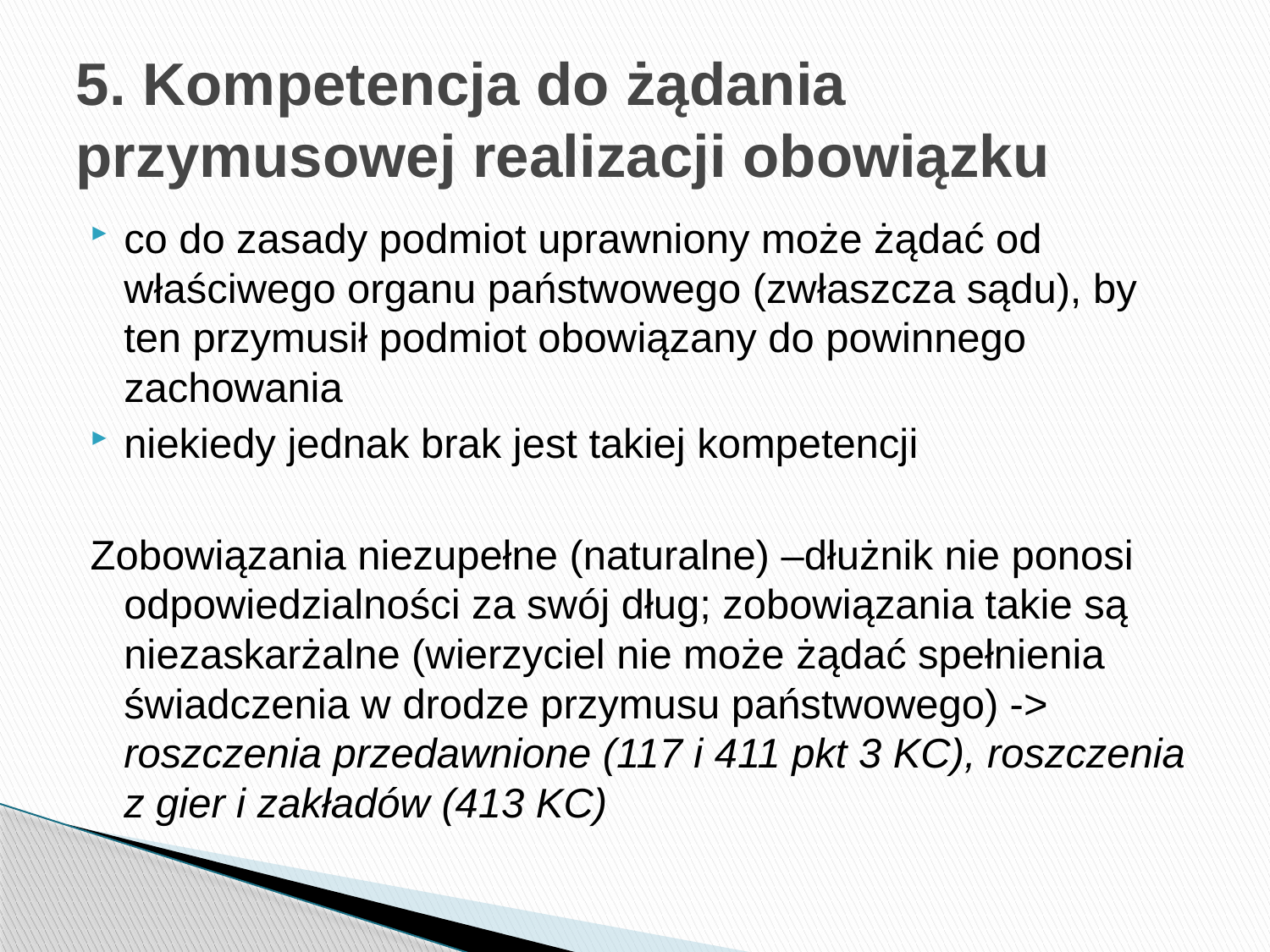

# 5. Kompetencja do żądania przymusowej realizacji obowiązku
co do zasady podmiot uprawniony może żądać od właściwego organu państwowego (zwłaszcza sądu), by ten przymusił podmiot obowiązany do powinnego zachowania
niekiedy jednak brak jest takiej kompetencji

Zobowiązania niezupełne (naturalne) –dłużnik nie ponosi odpowiedzialności za swój dług; zobowiązania takie są niezaskarżalne (wierzyciel nie może żądać spełnienia świadczenia w drodze przymusu państwowego) -> roszczenia przedawnione (117 i 411 pkt 3 KC), roszczenia z gier i zakładów (413 KC)